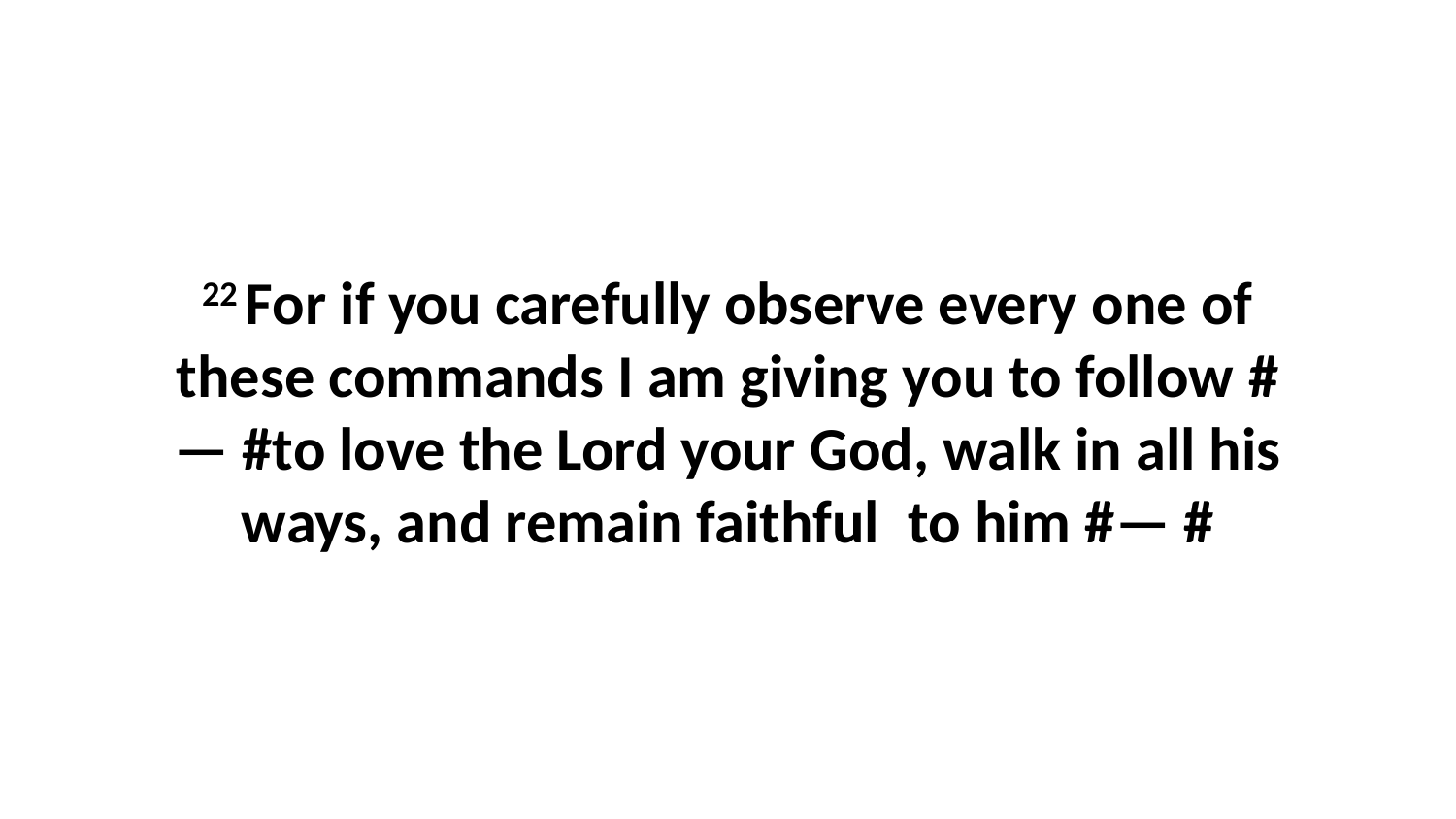

22 For if you carefully observe every one of these commands I am giving you to follow #— #to love the Lord your God, walk in all his ways, and remain faithful  to him #— #